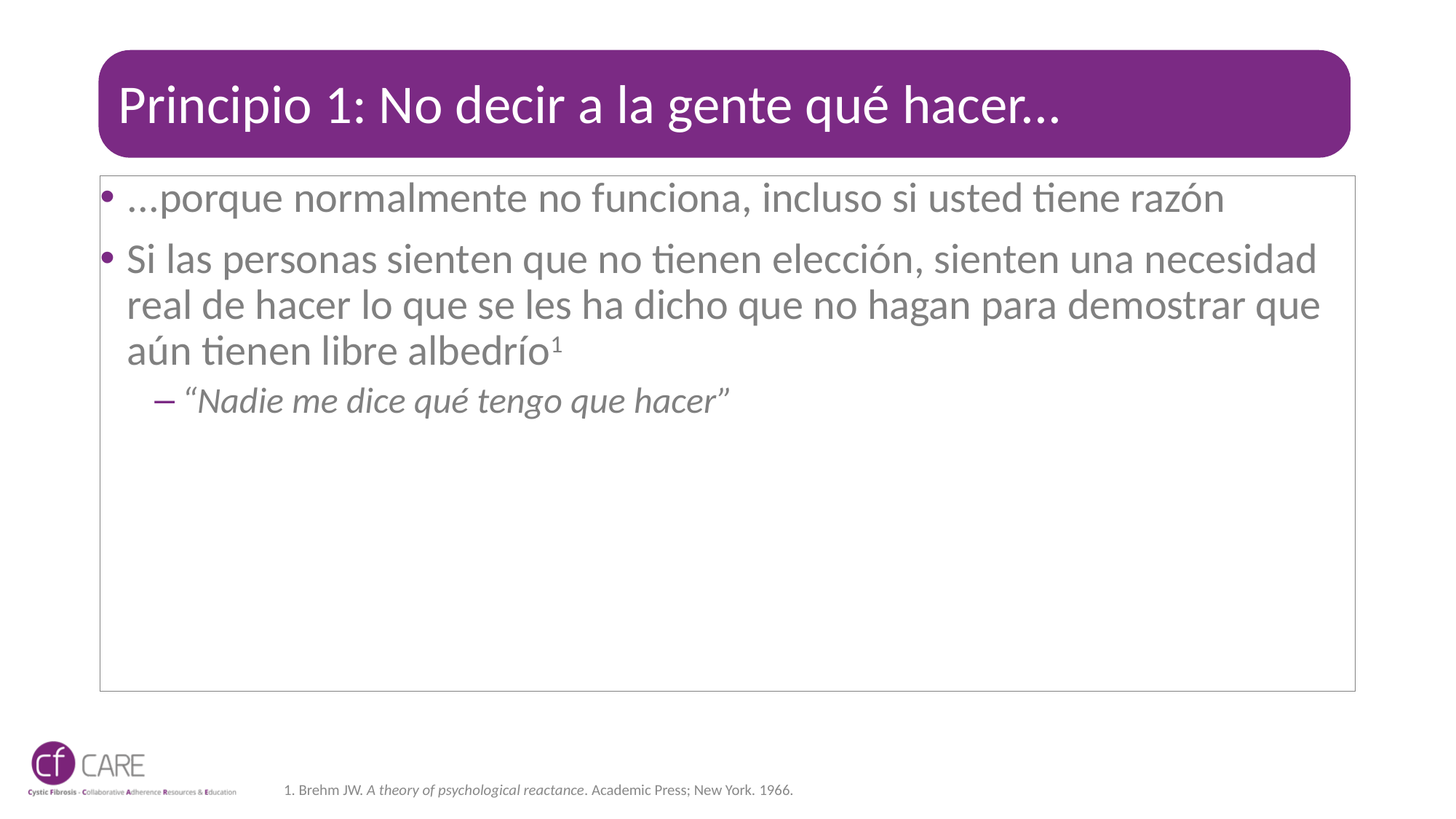

# Principio 1: No decir a la gente qué hacer...
...porque normalmente no funciona, incluso si usted tiene razón
Si las personas sienten que no tienen elección, sienten una necesidad real de hacer lo que se les ha dicho que no hagan para demostrar que aún tienen libre albedrío1
“Nadie me dice qué tengo que hacer”
1. Brehm JW. A theory of psychological reactance. Academic Press; New York. 1966.